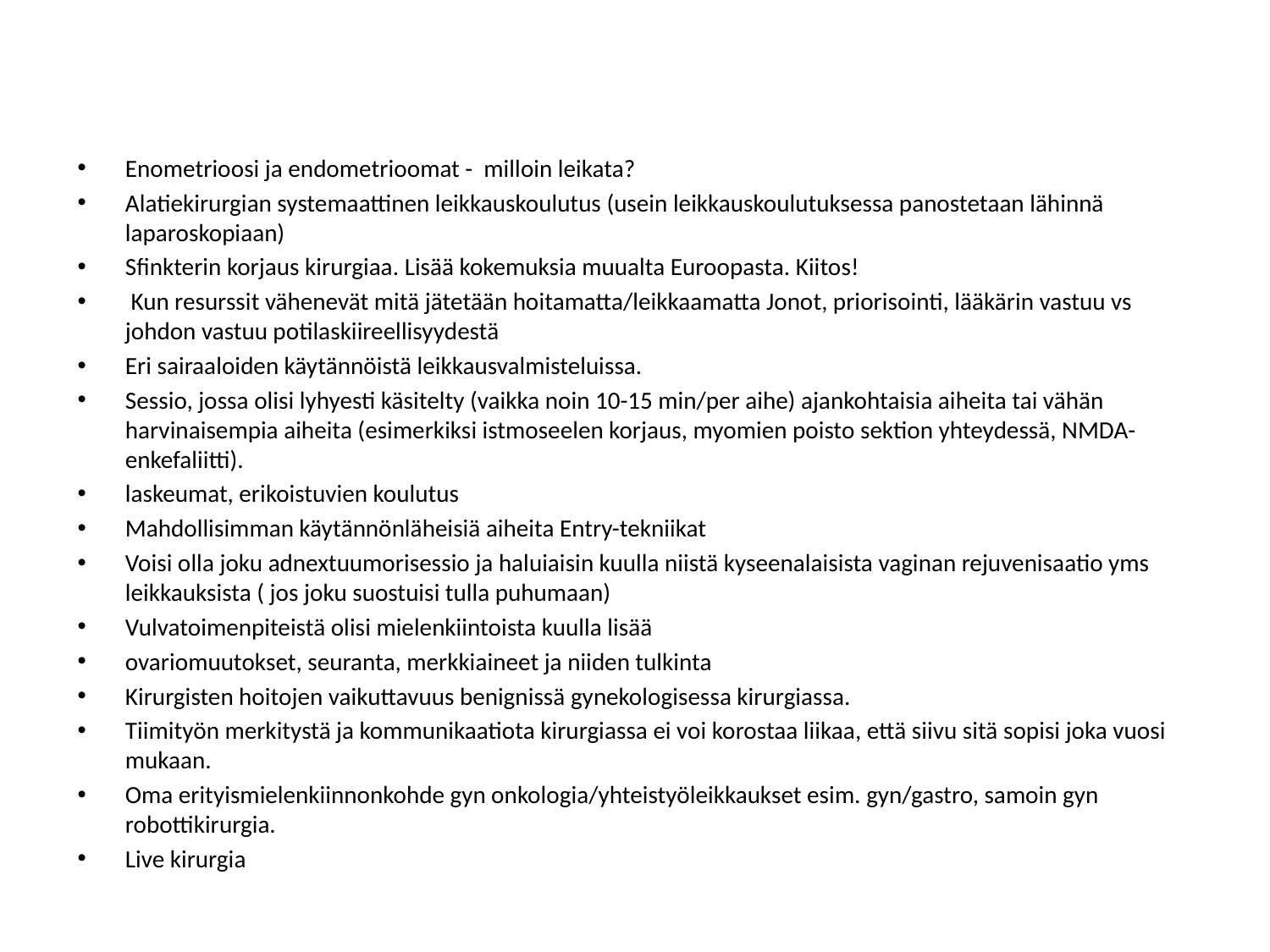

#
Enometrioosi ja endometrioomat -  milloin leikata?
Alatiekirurgian systemaattinen leikkauskoulutus (usein leikkauskoulutuksessa panostetaan lähinnä laparoskopiaan)
Sfinkterin korjaus kirurgiaa. Lisää kokemuksia muualta Euroopasta. Kiitos!
 Kun resurssit vähenevät mitä jätetään hoitamatta/leikkaamatta Jonot, priorisointi, lääkärin vastuu vs johdon vastuu potilaskiireellisyydestä
Eri sairaaloiden käytännöistä leikkausvalmisteluissa.
Sessio, jossa olisi lyhyesti käsitelty (vaikka noin 10-15 min/per aihe) ajankohtaisia aiheita tai vähän harvinaisempia aiheita (esimerkiksi istmoseelen korjaus, myomien poisto sektion yhteydessä, NMDA-enkefaliitti).
laskeumat, erikoistuvien koulutus
Mahdollisimman käytännönläheisiä aiheita Entry-tekniikat
Voisi olla joku adnextuumorisessio ja haluiaisin kuulla niistä kyseenalaisista vaginan rejuvenisaatio yms leikkauksista ( jos joku suostuisi tulla puhumaan)
Vulvatoimenpiteistä olisi mielenkiintoista kuulla lisää
ovariomuutokset, seuranta, merkkiaineet ja niiden tulkinta
Kirurgisten hoitojen vaikuttavuus benignissä gynekologisessa kirurgiassa.
Tiimityön merkitystä ja kommunikaatiota kirurgiassa ei voi korostaa liikaa, että siivu sitä sopisi joka vuosi mukaan.
Oma erityismielenkiinnonkohde gyn onkologia/yhteistyöleikkaukset esim. gyn/gastro, samoin gyn robottikirurgia.
Live kirurgia